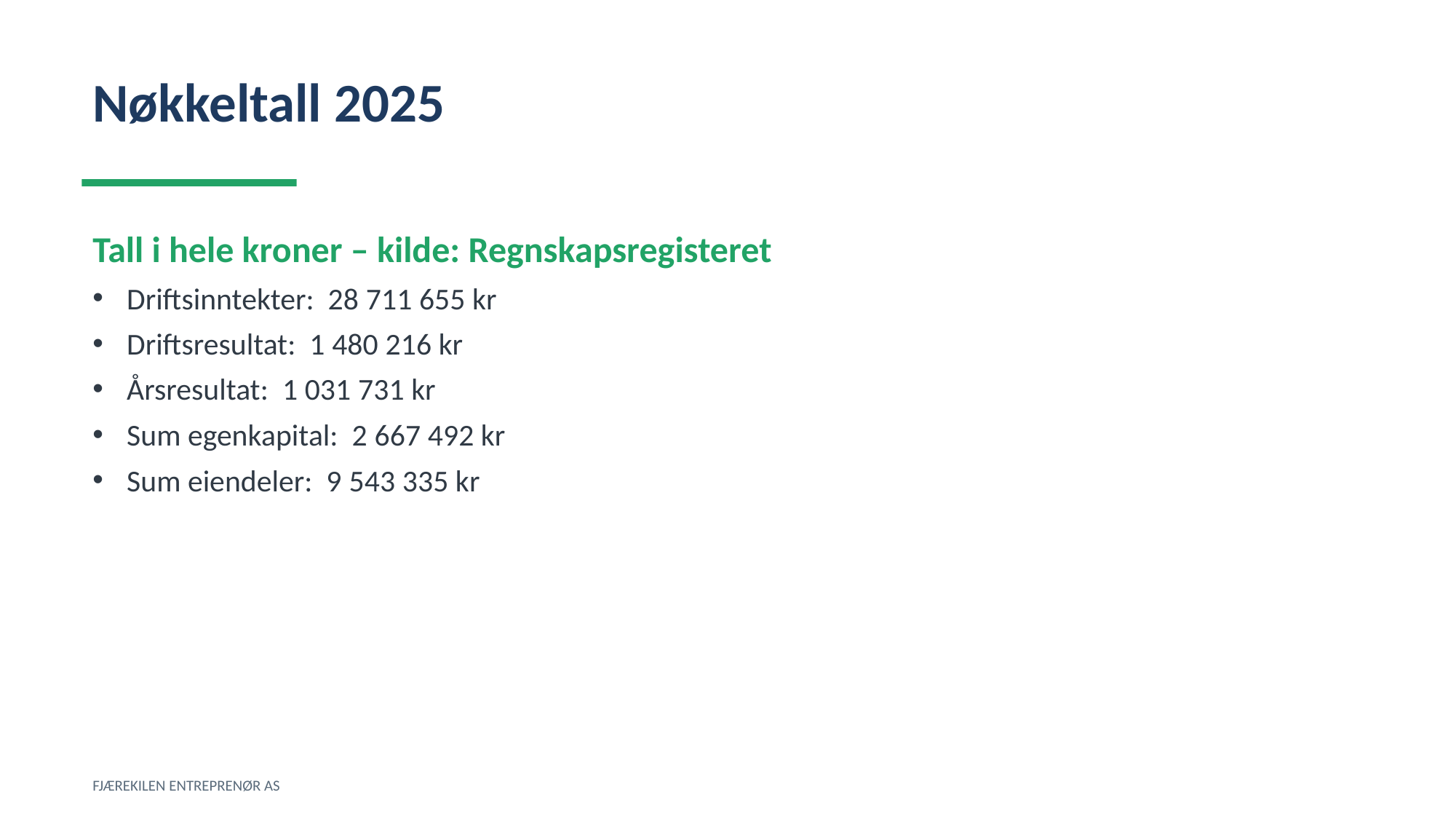

Nøkkeltall 2025

Tall i hele kroner – kilde: Regnskapsregisteret
Driftsinntekter:  28 711 655 kr
Driftsresultat:  1 480 216 kr
Årsresultat:  1 031 731 kr
Sum egenkapital:  2 667 492 kr
Sum eiendeler:  9 543 335 kr
FJÆREKILEN ENTREPRENØR AS